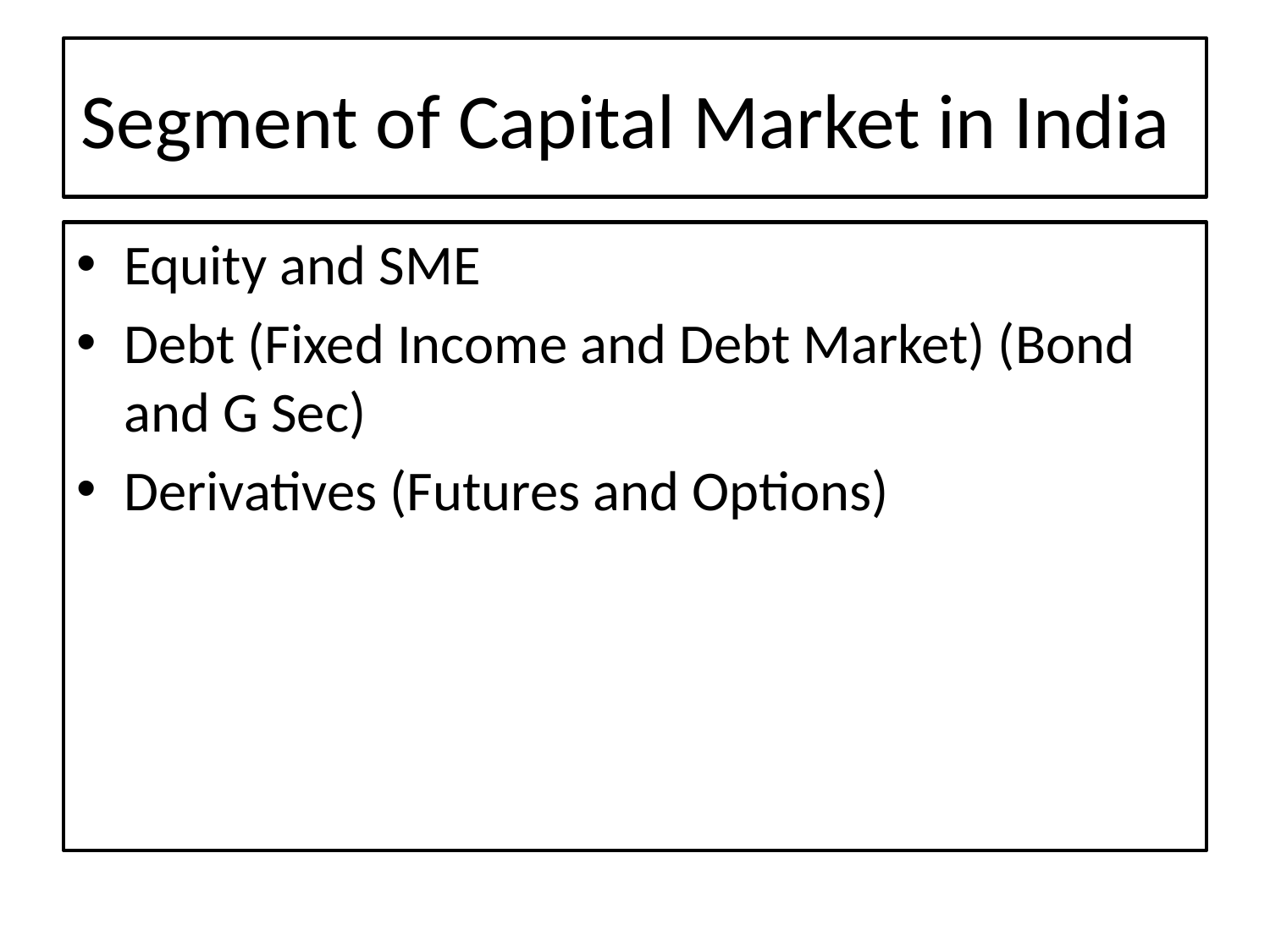

# Segment of Capital Market in India
Equity and SME
Debt (Fixed Income and Debt Market) (Bond and G Sec)
Derivatives (Futures and Options)